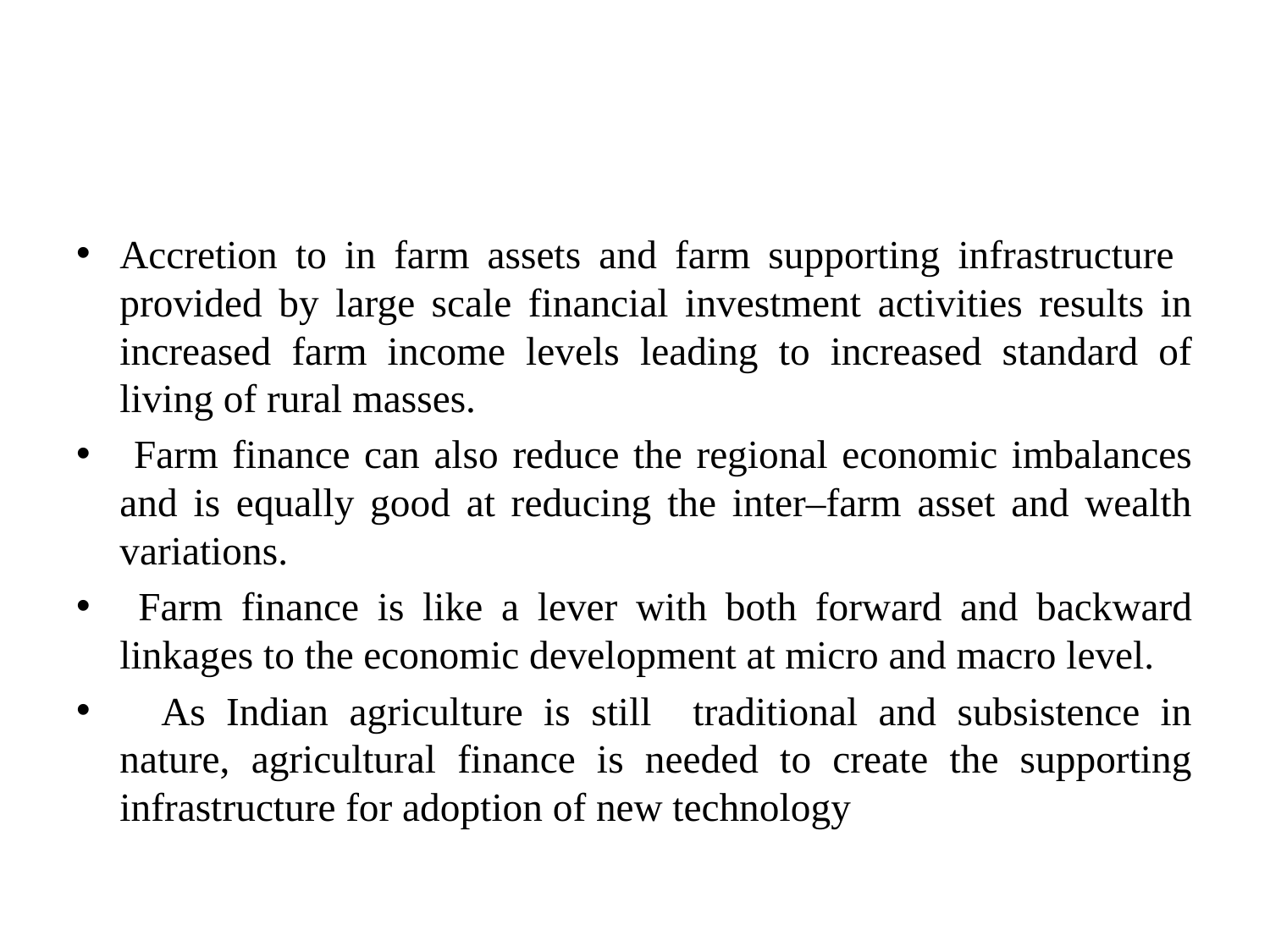

#
Accretion to in farm assets and farm supporting infrastructure  provided by large scale financial investment activities results in increased farm income levels leading to increased standard of living of rural masses.
 Farm finance can also reduce the regional economic imbalances and is equally good at reducing the inter–farm asset and wealth variations.
 Farm finance is like a lever with both forward and backward linkages to the economic development at micro and macro level.
  As Indian agriculture is still  traditional and subsistence in nature, agricultural finance is needed to create the supporting infrastructure for adoption of new technology